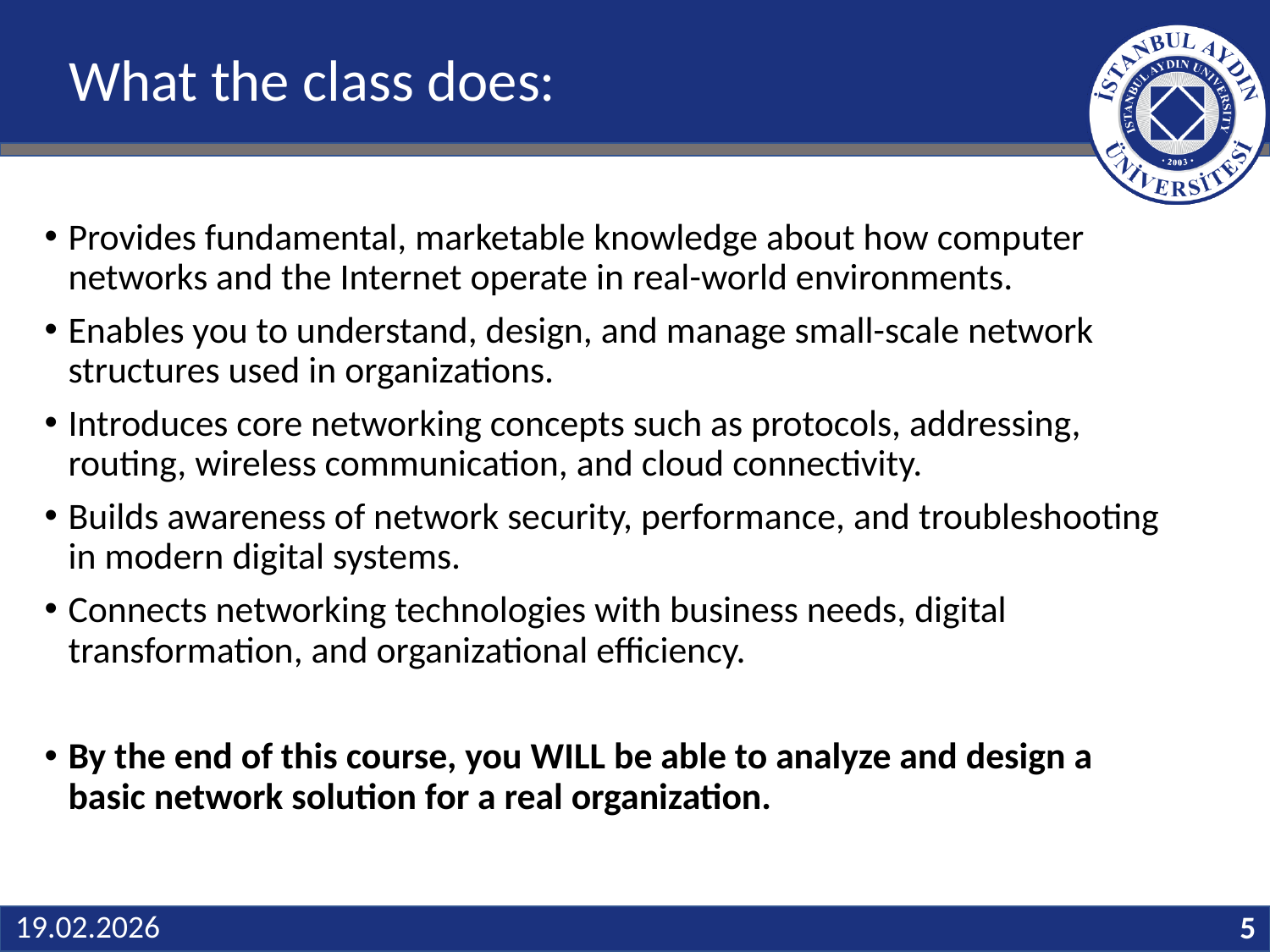

# What the class does:
Provides fundamental, marketable knowledge about how computer networks and the Internet operate in real-world environments.
Enables you to understand, design, and manage small-scale network structures used in organizations.
Introduces core networking concepts such as protocols, addressing, routing, wireless communication, and cloud connectivity.
Builds awareness of network security, performance, and troubleshooting in modern digital systems.
Connects networking technologies with business needs, digital transformation, and organizational efficiency.

By the end of this course, you WILL be able to analyze and design a basic network solution for a real organization.
5
19.02.2026